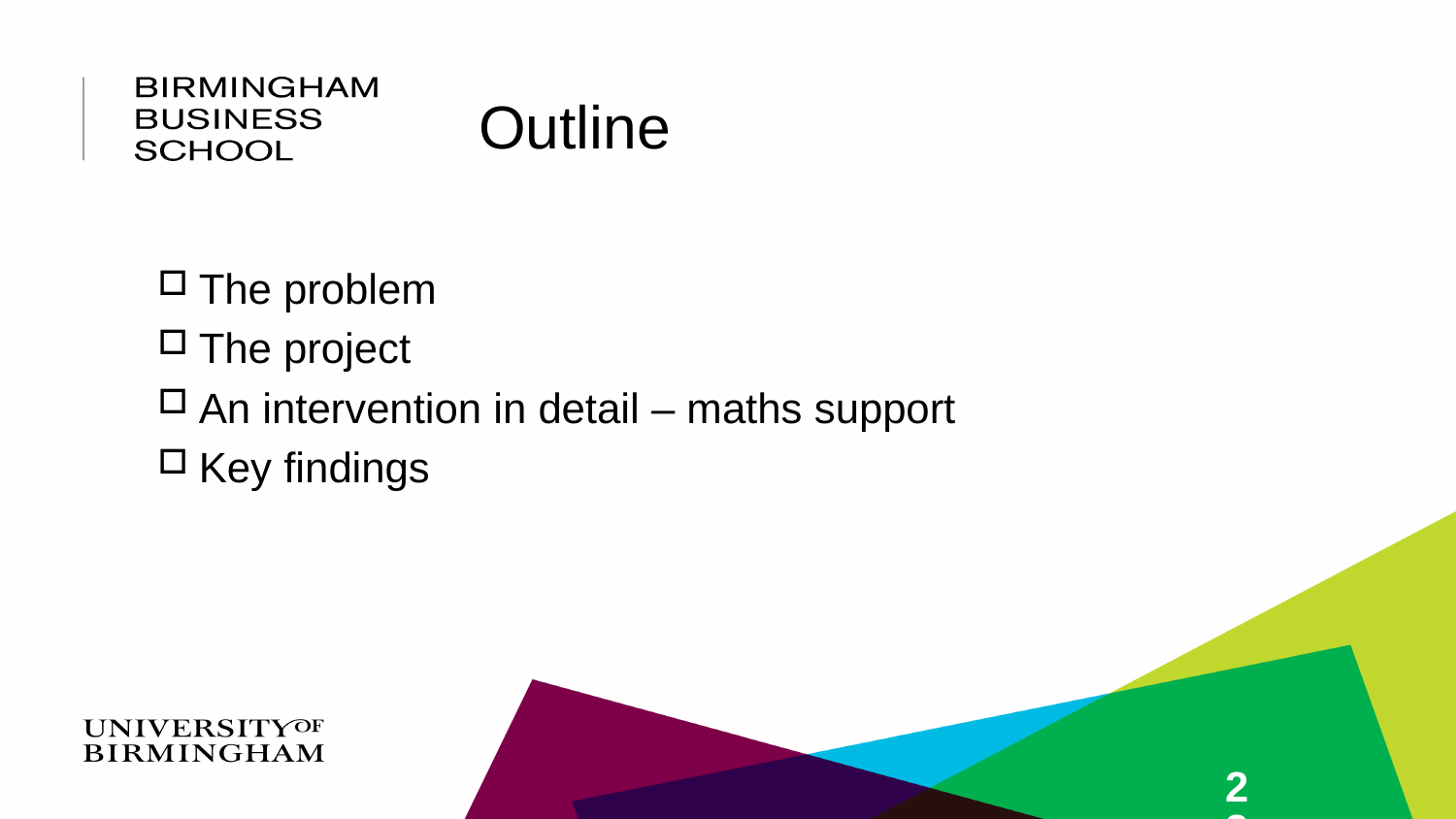

# Outline
The problem
The project
An intervention in detail – maths support
Key findings
23